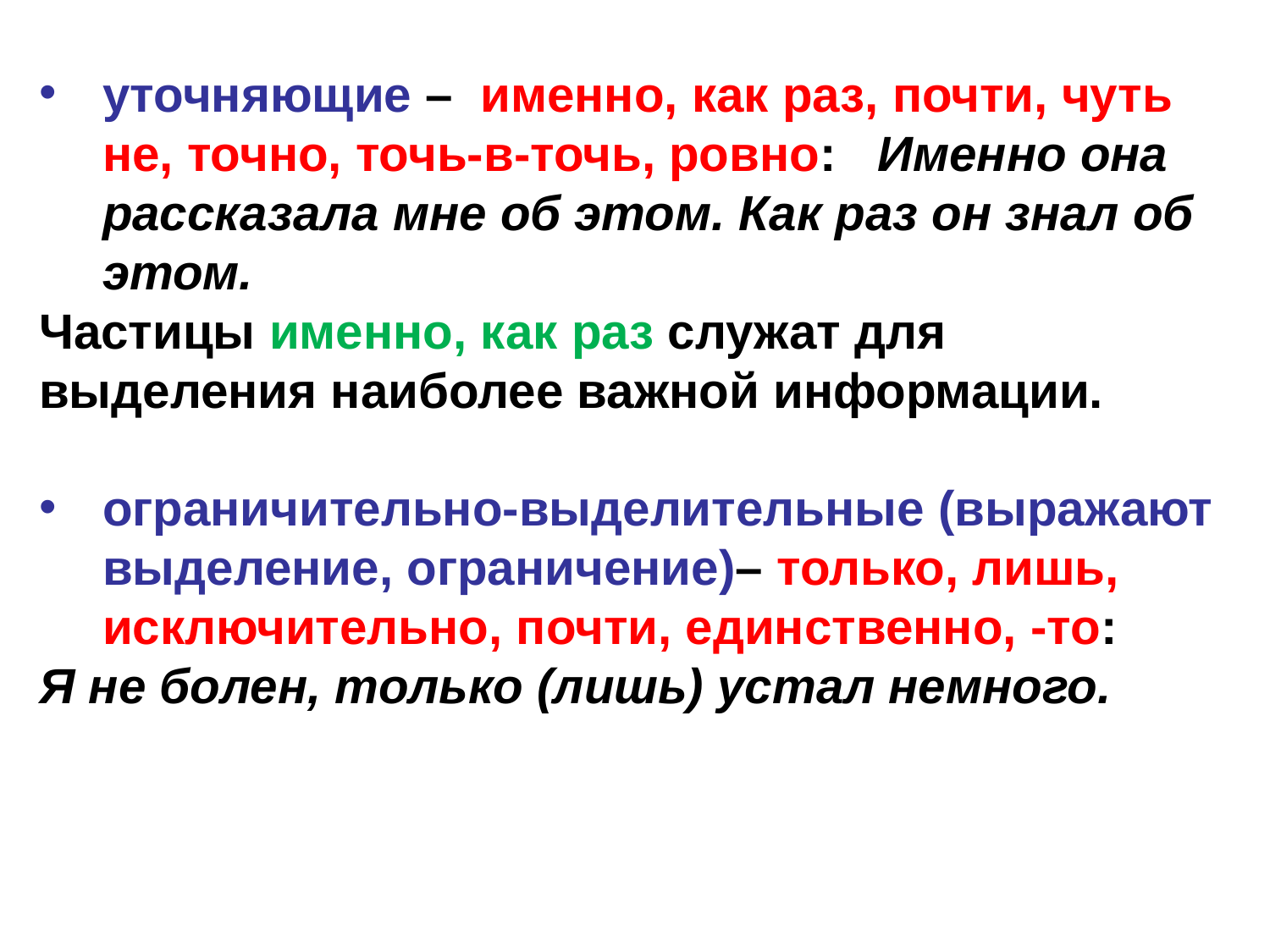

уточняющие –  именно, как раз, почти, чуть не, точно, точь-в-точь, ровно:   Именно она рассказала мне об этом. Как раз он знал об этом.
Частицы именно, как раз служат для выделения наиболее важной информации.

ограничительно-выделительные (выражают выделение, ограничение)– только, лишь, исключительно, почти, единственно, -то:
Я не болен, только (лишь) устал немного.